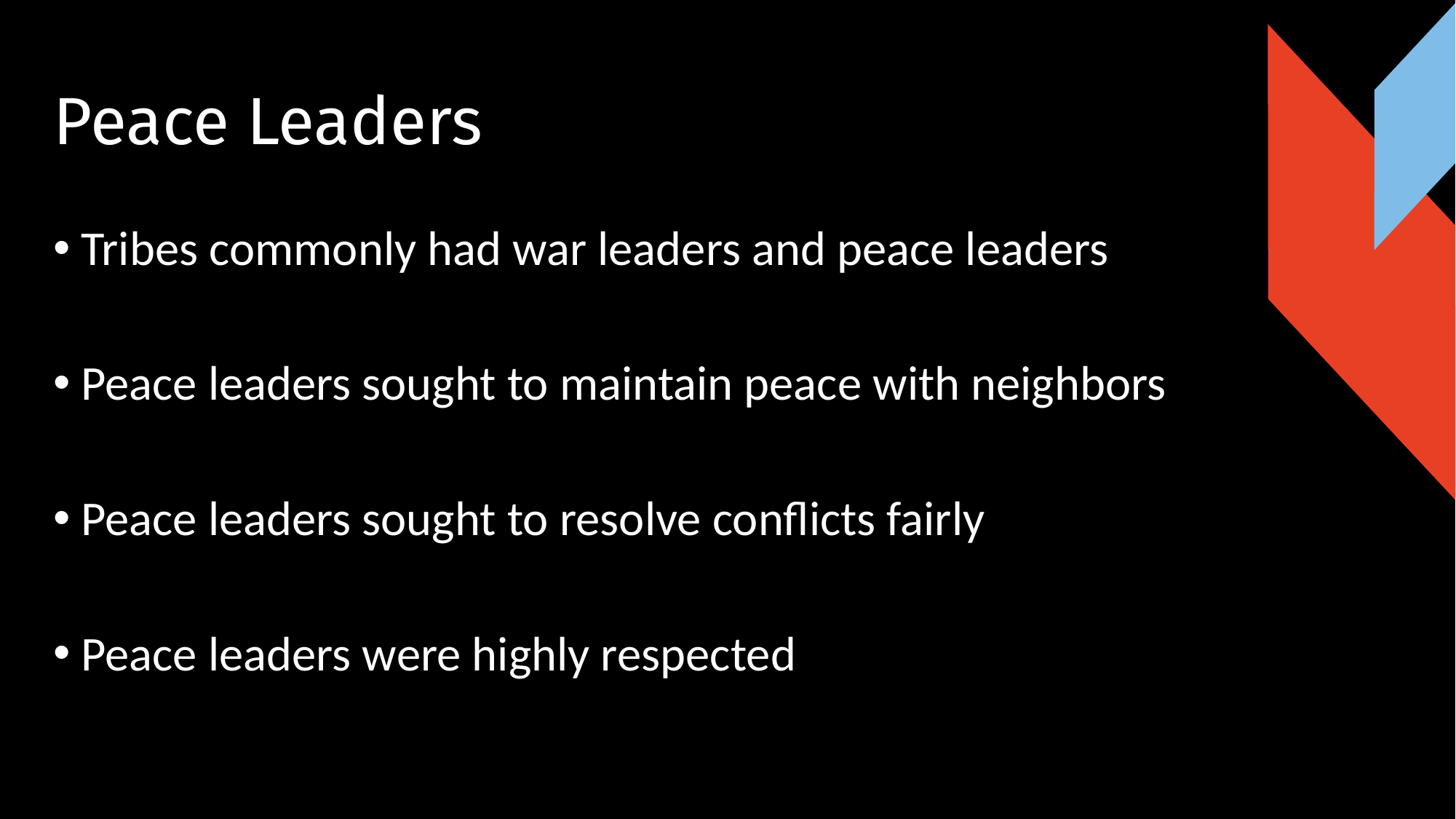

# Peace Leaders
Tribes commonly had war leaders and peace leaders

Peace leaders sought to maintain peace with neighbors

Peace leaders sought to resolve conflicts fairly

Peace leaders were highly respected